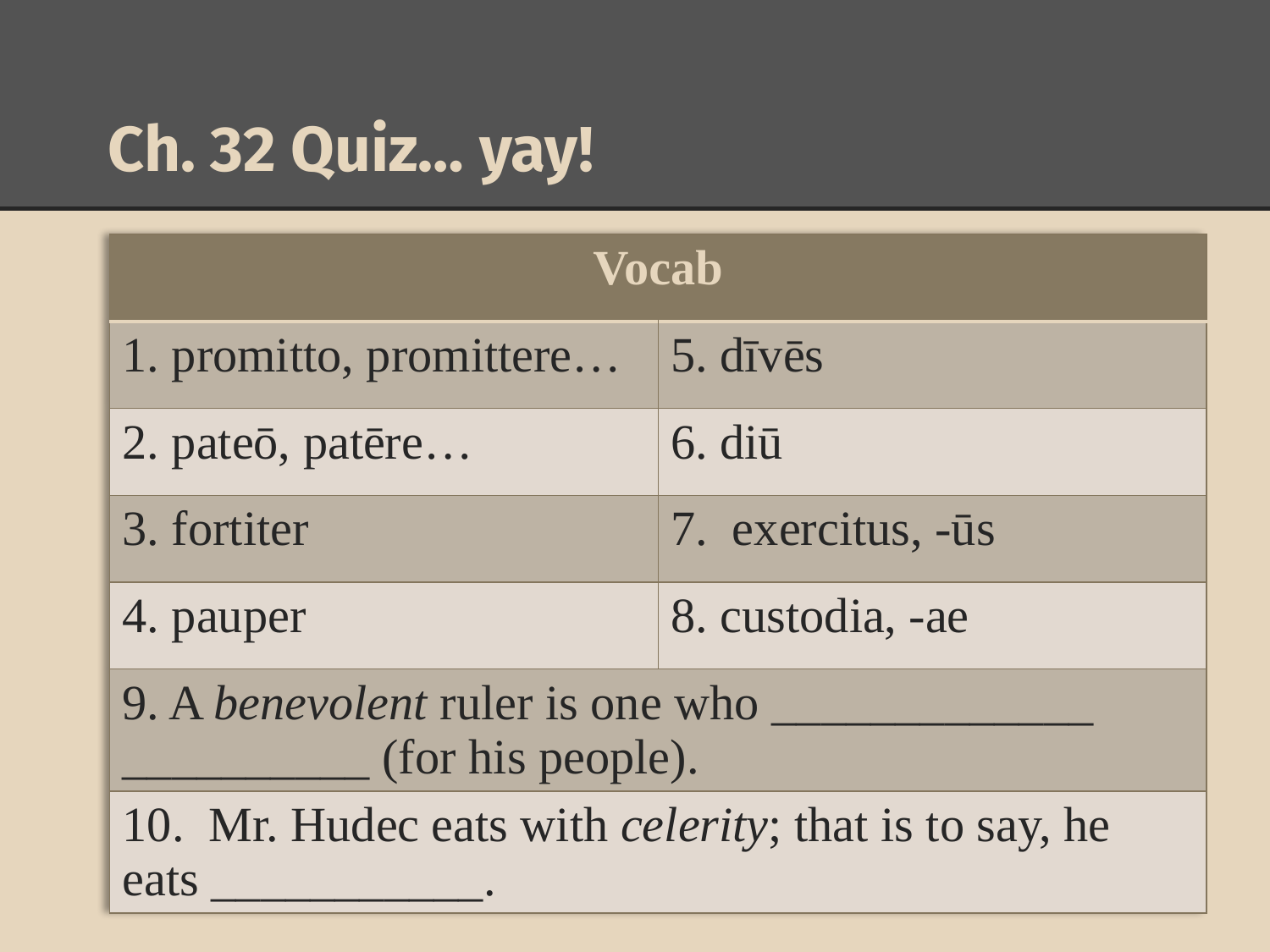

# Ch. 32 Quiz… yay!
| Vocab |  |
| --- | --- |
| 1. promitto, promittere… | 5. dīvēs |
| 2. pateō, patēre… | 6. diū |
| 3. fortiter | 7. exercitus, -ūs |
| 4. pauper | 8. custodia, -ae |
| 9. A benevolent ruler is one who \_\_\_\_\_\_\_\_\_\_\_\_\_ \_\_\_\_\_\_\_\_\_\_ (for his people). |  |
| 10. Mr. Hudec eats with celerity; that is to say, he eats \_\_\_\_\_\_\_\_\_\_\_. |  |